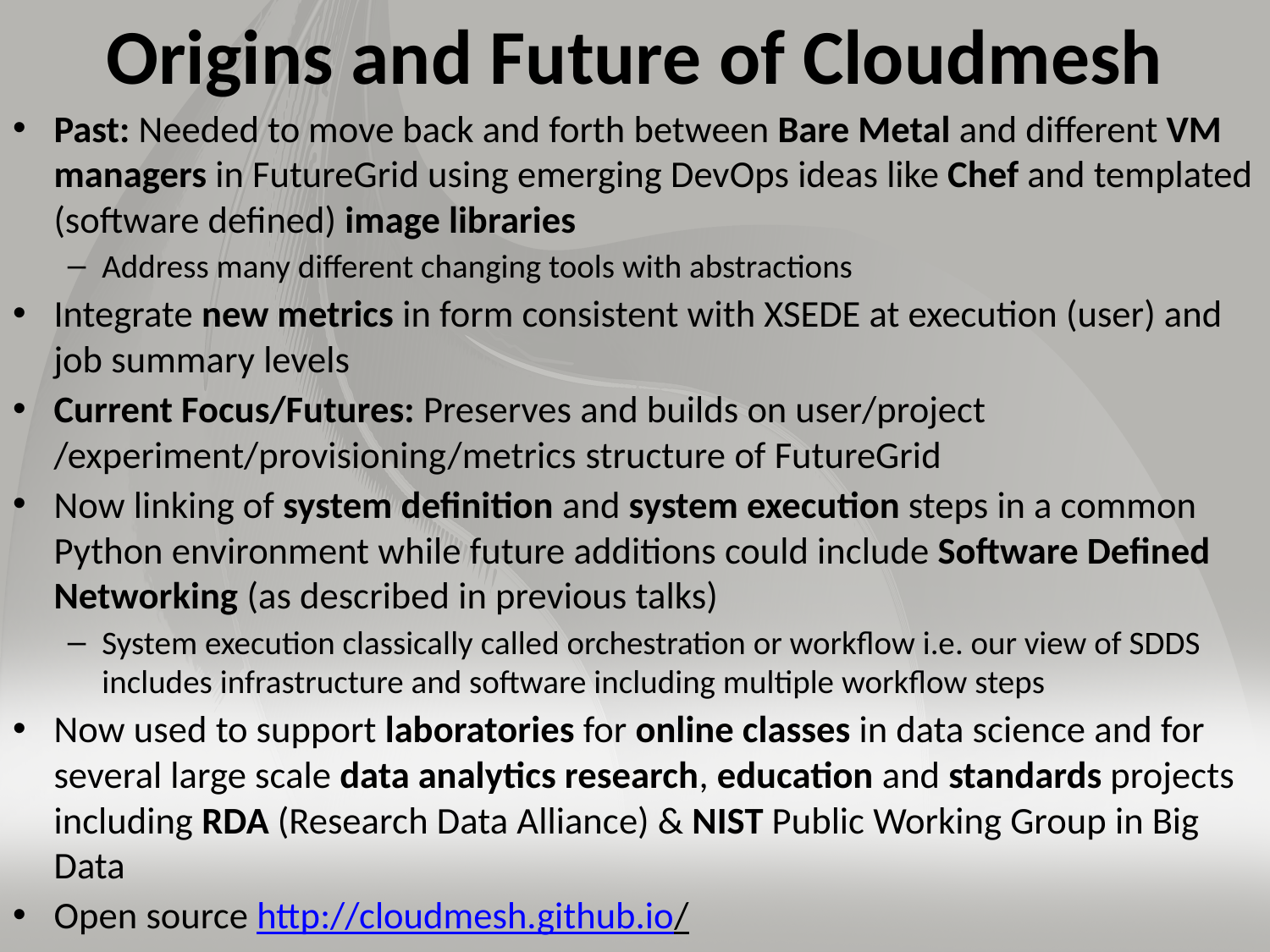

# Origins and Future of Cloudmesh
Past: Needed to move back and forth between Bare Metal and different VM managers in FutureGrid using emerging DevOps ideas like Chef and templated (software defined) image libraries
Address many different changing tools with abstractions
Integrate new metrics in form consistent with XSEDE at execution (user) and job summary levels
Current Focus/Futures: Preserves and builds on user/project
/experiment/provisioning/metrics structure of FutureGrid
Now linking of system definition and system execution steps in a common Python environment while future additions could include Software Defined Networking (as described in previous talks)
System execution classically called orchestration or workflow i.e. our view of SDDS includes infrastructure and software including multiple workflow steps
Now used to support laboratories for online classes in data science and for several large scale data analytics research, education and standards projects including RDA (Research Data Alliance) & NIST Public Working Group in Big Data
Open source http://cloudmesh.github.io/